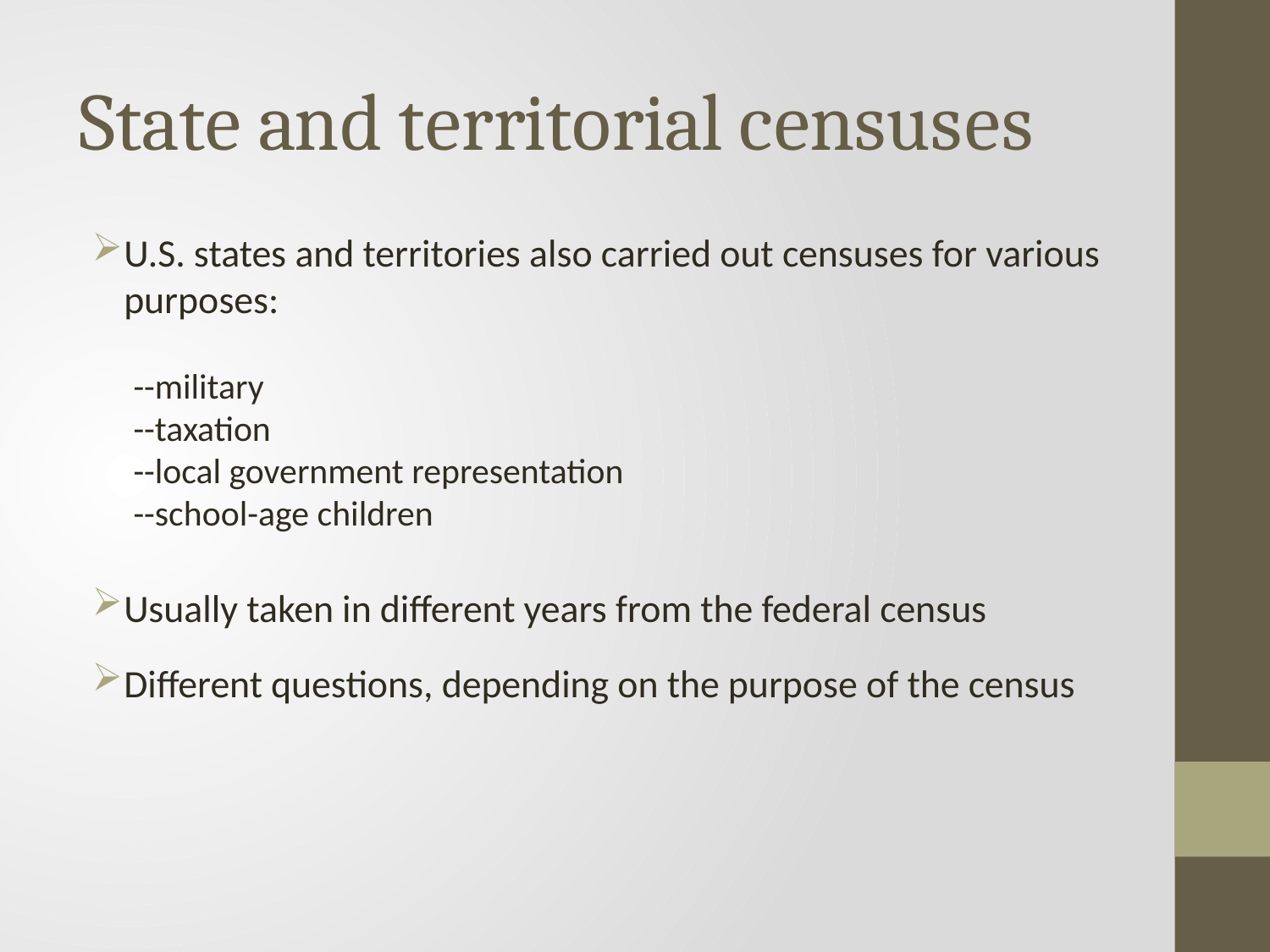

# State and territorial censuses
U.S. states and territories also carried out censuses for various purposes:
--military
--taxation
--local government representation
--school-age children
Usually taken in different years from the federal census
Different questions, depending on the purpose of the census